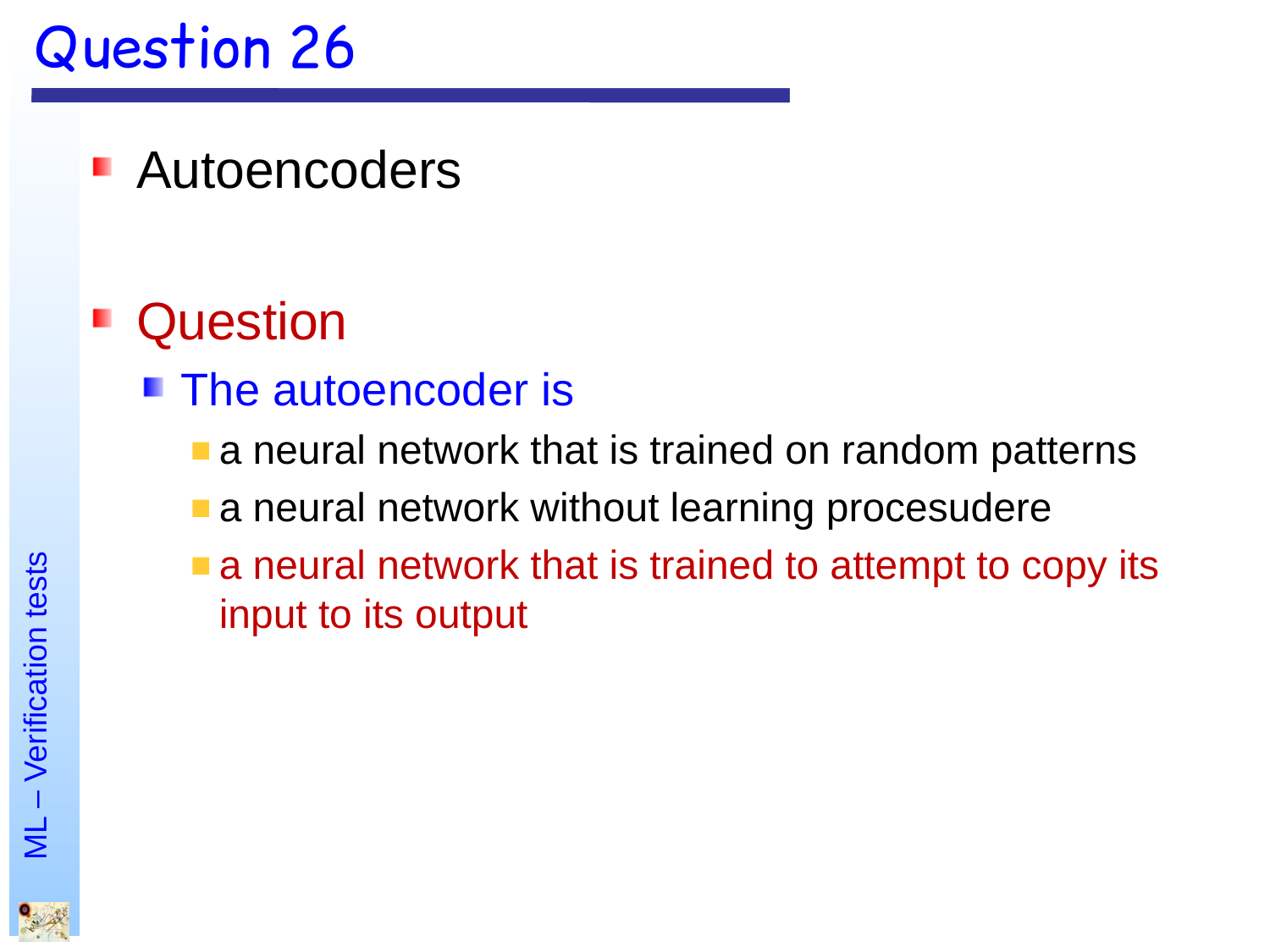

# Question 26

Autoencoders

Question
The autoencoder is
a neural network that is trained on random patterns
a neural network without learning procesudere
a neural network that is trained to attempt to copy its input to its output